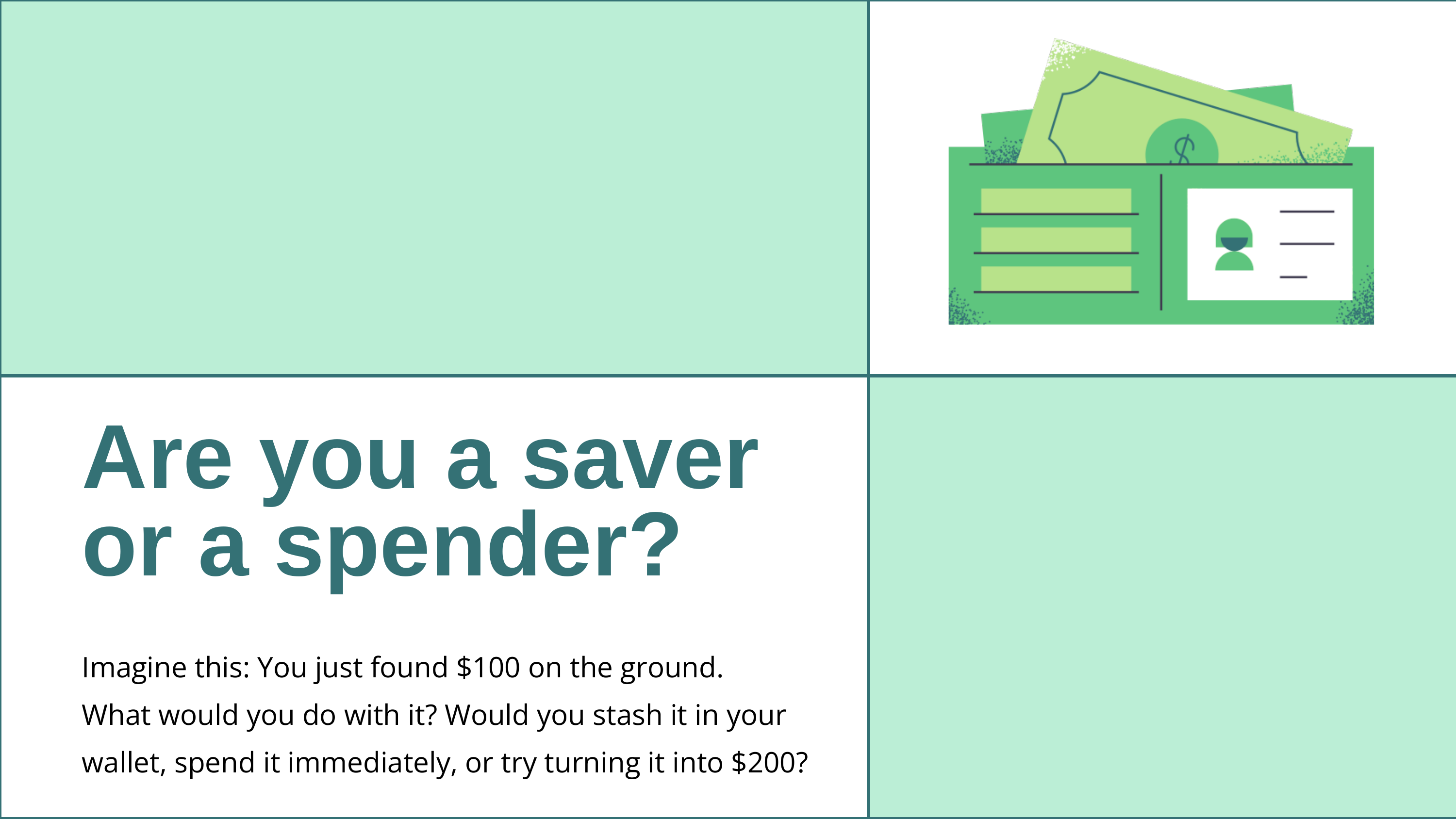

|  |  |
| --- | --- |
|  |  |

Are you a saver or a spender?
Imagine this: You just found $100 on the ground.
What would you do with it? Would you stash it in your
wallet, spend it immediately, or try turning it into $200?